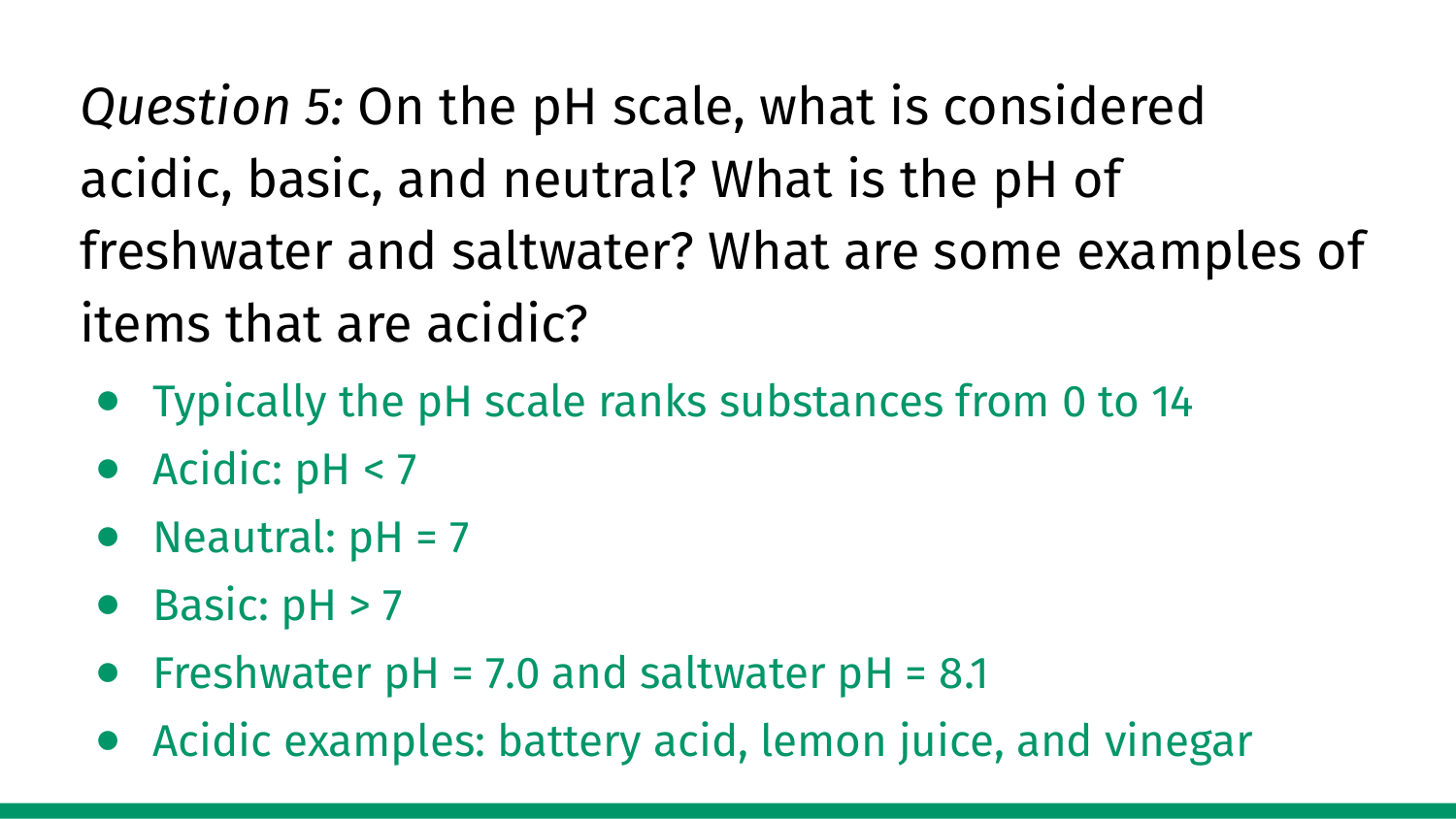

Question 5: On the pH scale, what is considered acidic, basic, and neutral? What is the pH of freshwater and saltwater? What are some examples of items that are acidic?
Typically the pH scale ranks substances from 0 to 14

Acidic: pH < 7

Neautral: pH = 7

Basic: pH > 7

Freshwater pH = 7.0 and saltwater pH = 8.1

Acidic examples: battery acid, lemon juice, and vinegar